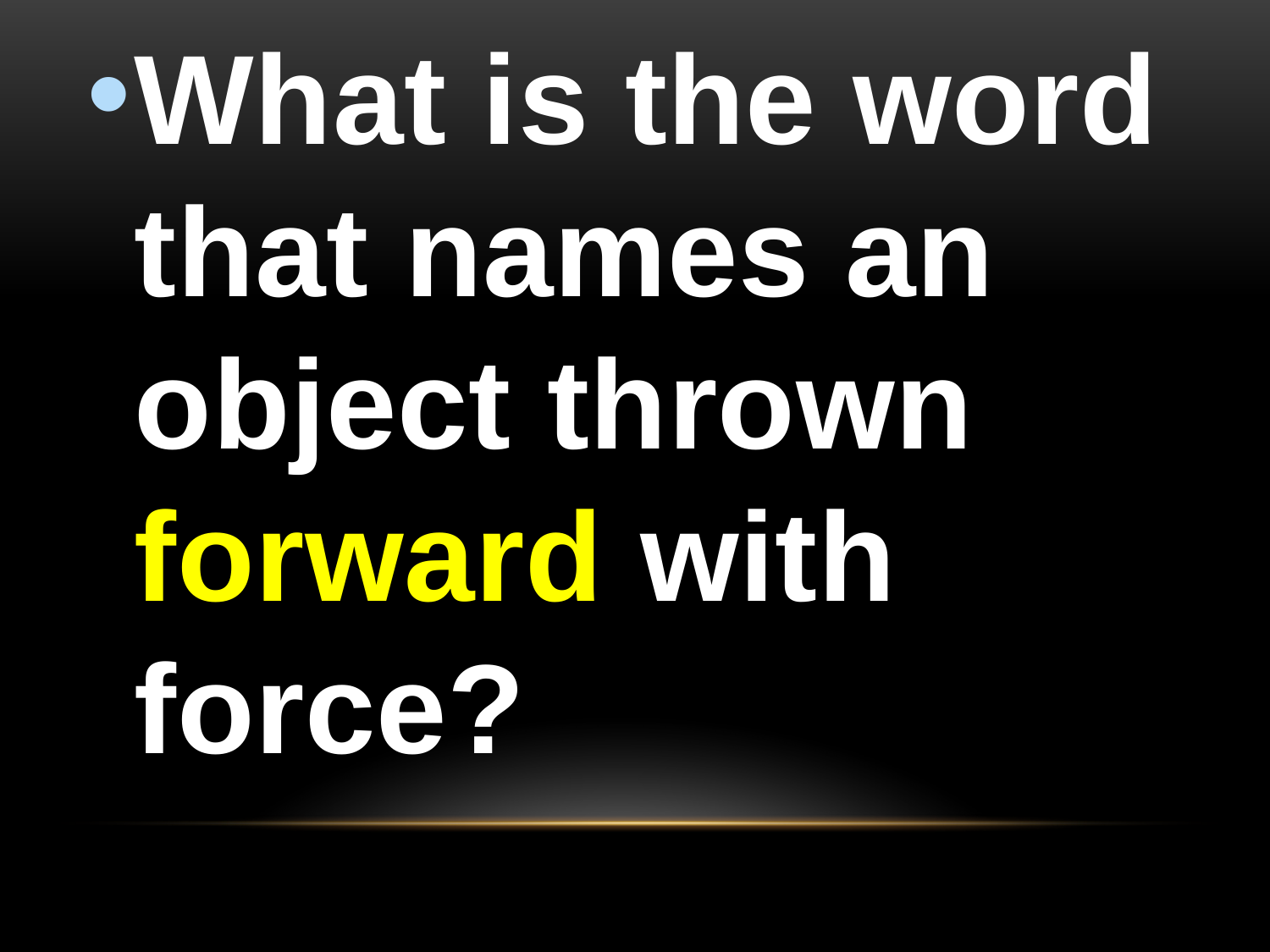

What is the word that names an object thrown forward with force?
#